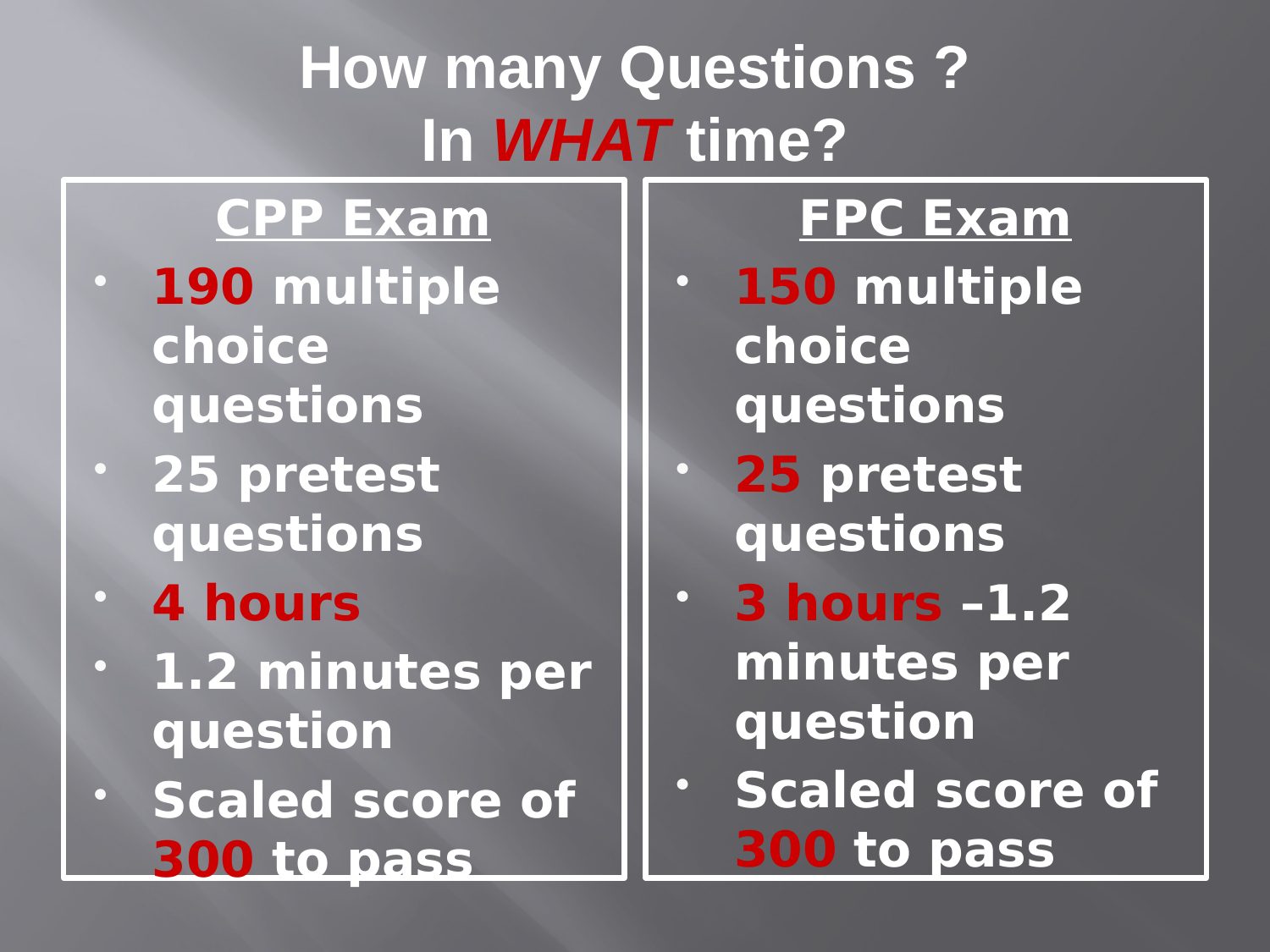

# How many Questions ? In WHAT time?
CPP Exam
190 multiple choice questions
25 pretest questions
4 hours
1.2 minutes per question
Scaled score of 300 to pass
FPC Exam
150 multiple choice questions
25 pretest questions
3 hours –1.2 minutes per question
Scaled score of 300 to pass